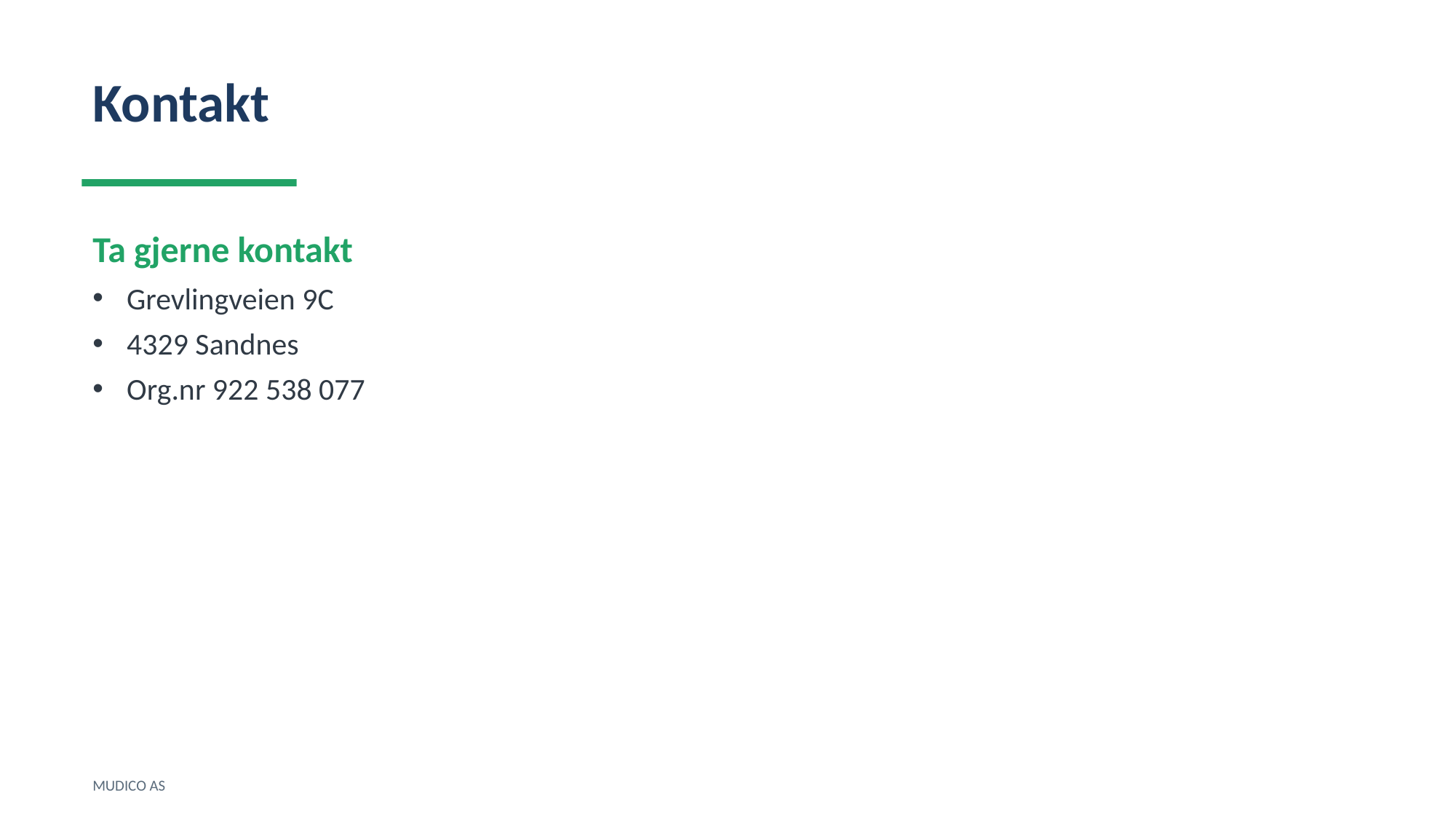

Kontakt

Ta gjerne kontakt
Grevlingveien 9C
4329 Sandnes
Org.nr 922 538 077
MUDICO AS